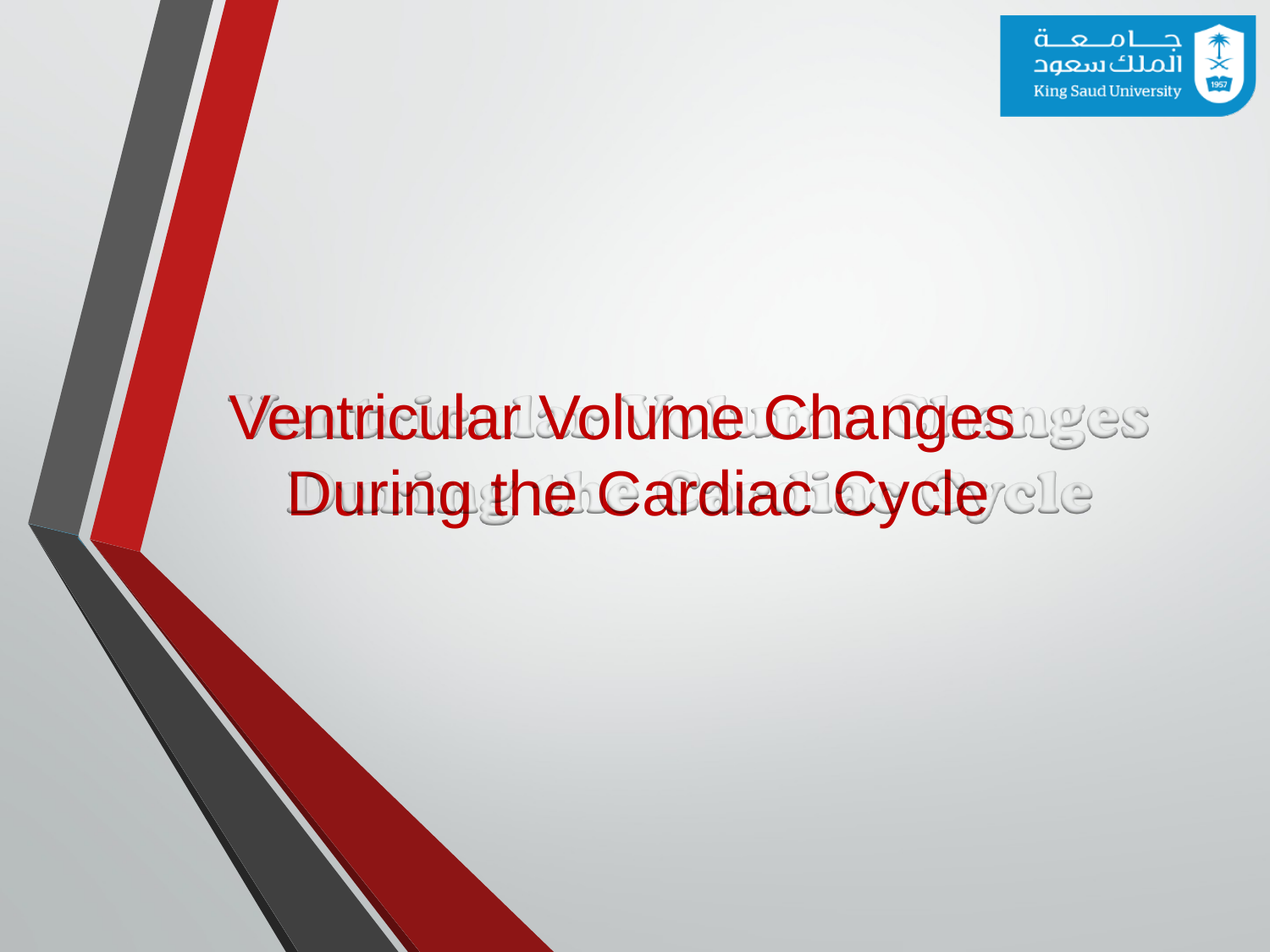

# Ventricular Volume Changes  During the Cardiac Cycle